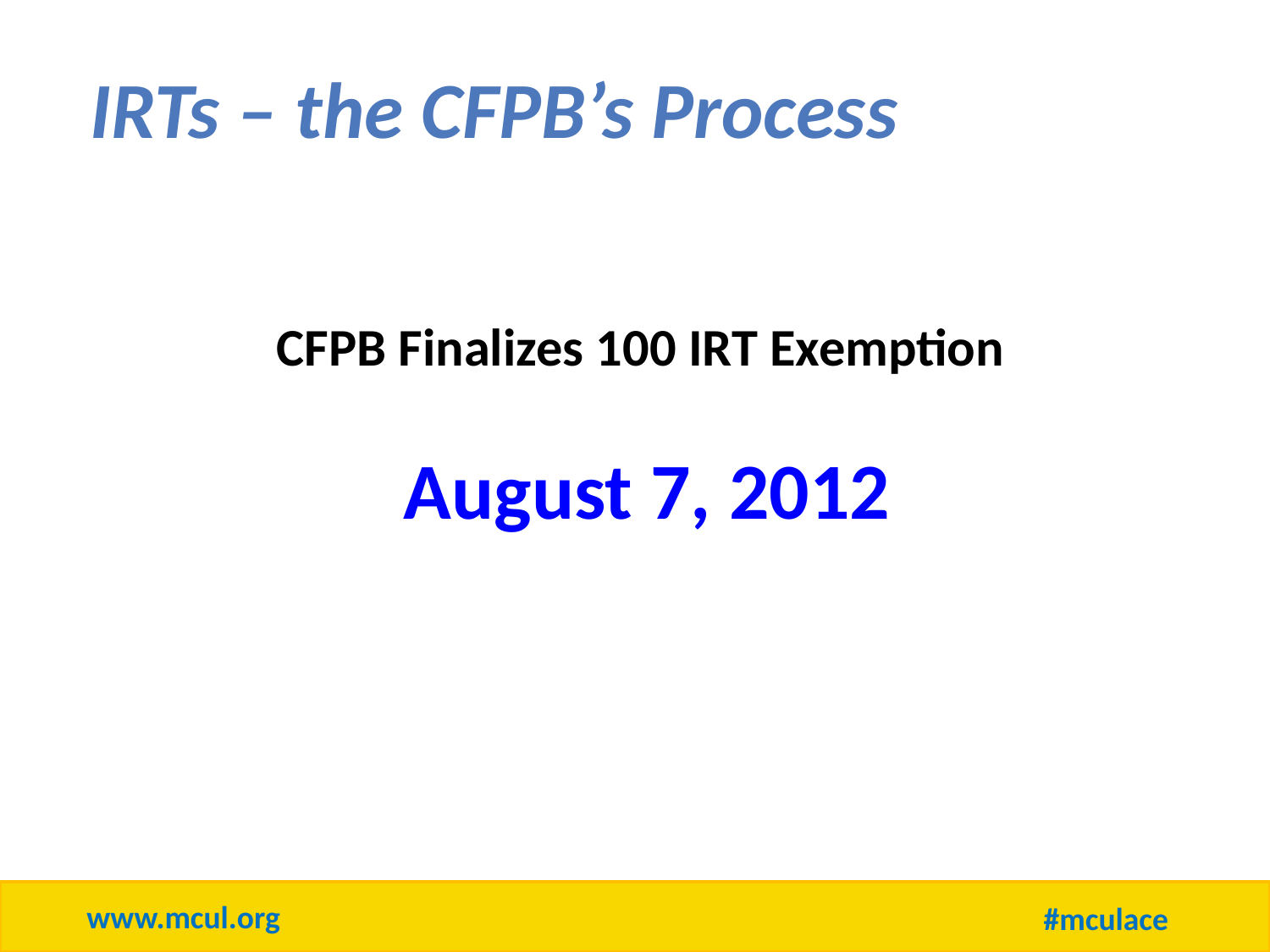

IRTs – the CFPB’s Process

CFPB Finalizes 100 IRT Exemption

August 7, 2012

www.mcul.org
#mculace